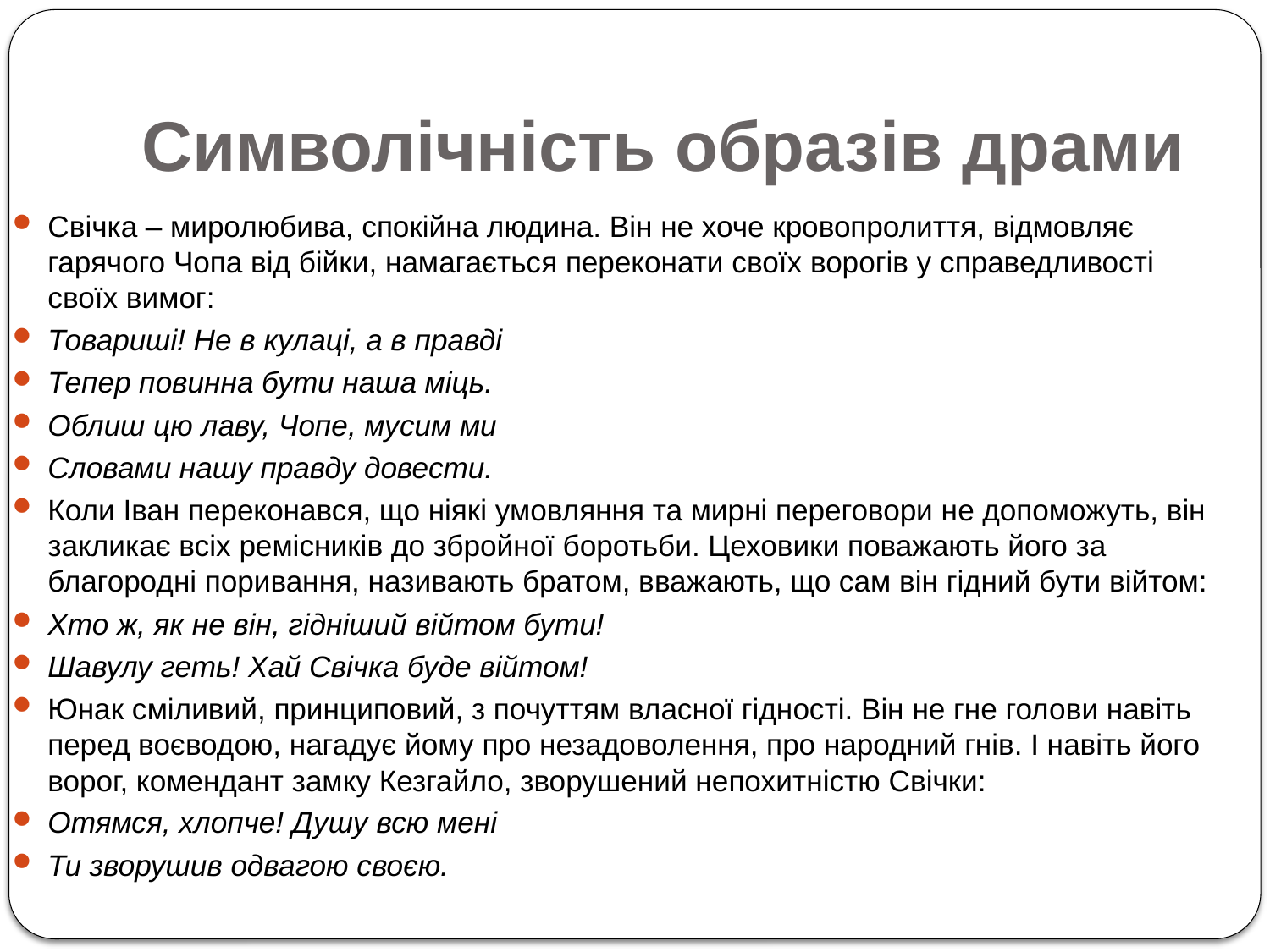

#
Символічність образів драми
Свічка – миролюбива, спокійна людина. Він не хоче кровопролиття, відмовляє гарячого Чопа від бійки, намагається переконати своїх ворогів у справедливості своїх вимог:
Товариші! Не в кулаці, а в правді
Тепер повинна бути наша міць.
Облиш цю лаву, Чопе, мусим ми
Словами нашу правду довести.
Коли Іван переконався, що ніякі умовляння та мирні переговори не допоможуть, він закликає всіх ремісників до збройної боротьби. Цеховики поважають його за благородні поривання, називають братом, вважають, що сам він гідний бути війтом:
Хто ж, як не він, гідніший війтом бути!
Шавулу геть! Хай Свічка буде війтом!
Юнак сміливий, принциповий, з почуттям власної гідності. Він не гне голови навіть перед воєводою, нагадує йому про незадоволення, про народний гнів. І навіть його ворог, комендант замку Кезгайло, зворушений непохитністю Свічки:
Отямся, хлопче! Душу всю мені
Ти зворушив одвагою своєю.